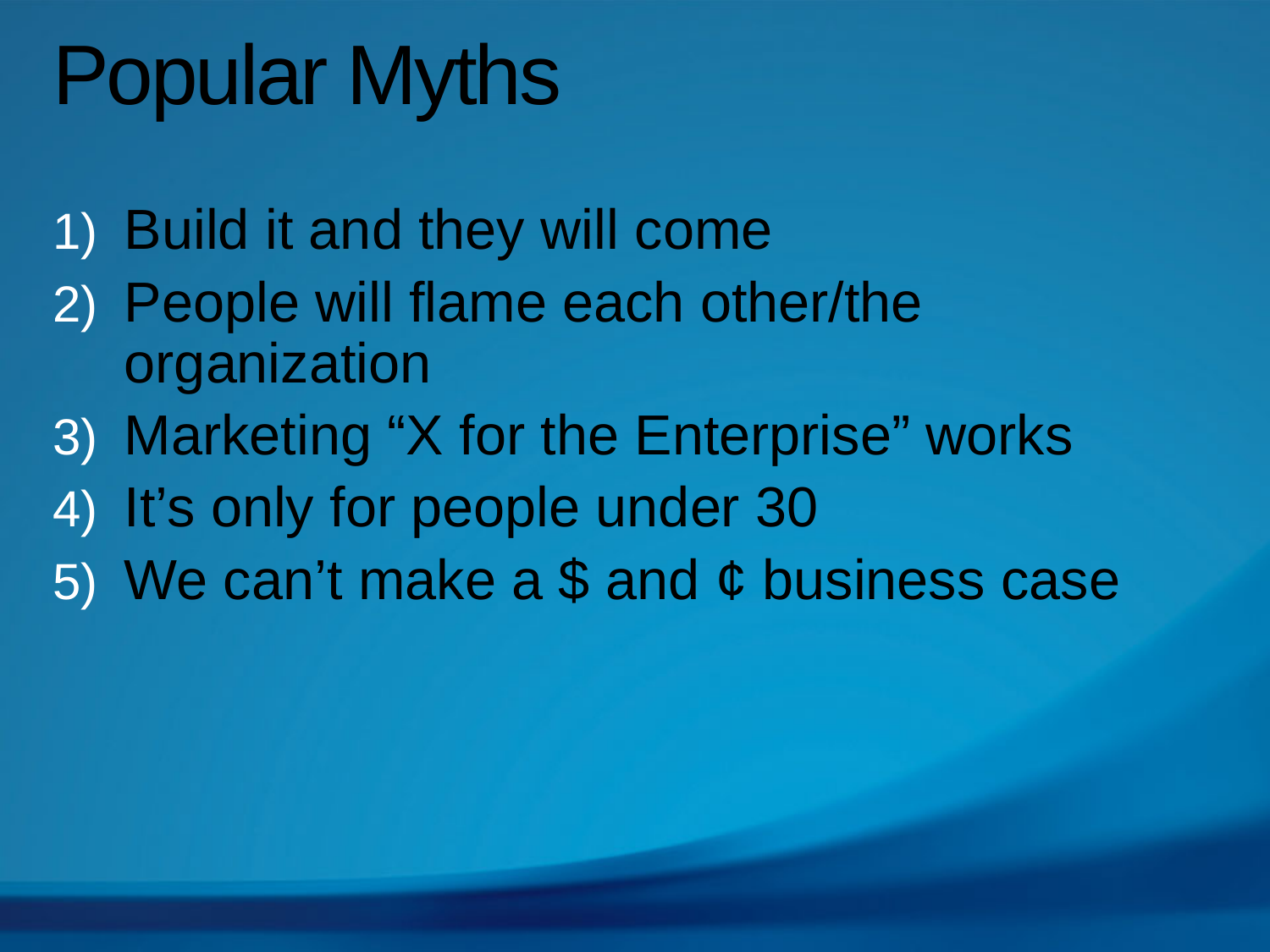

# Popular Myths
Build it and they will come
People will flame each other/the organization
Marketing “X for the Enterprise” works
It’s only for people under 30
We can’t make a $ and ¢ business case